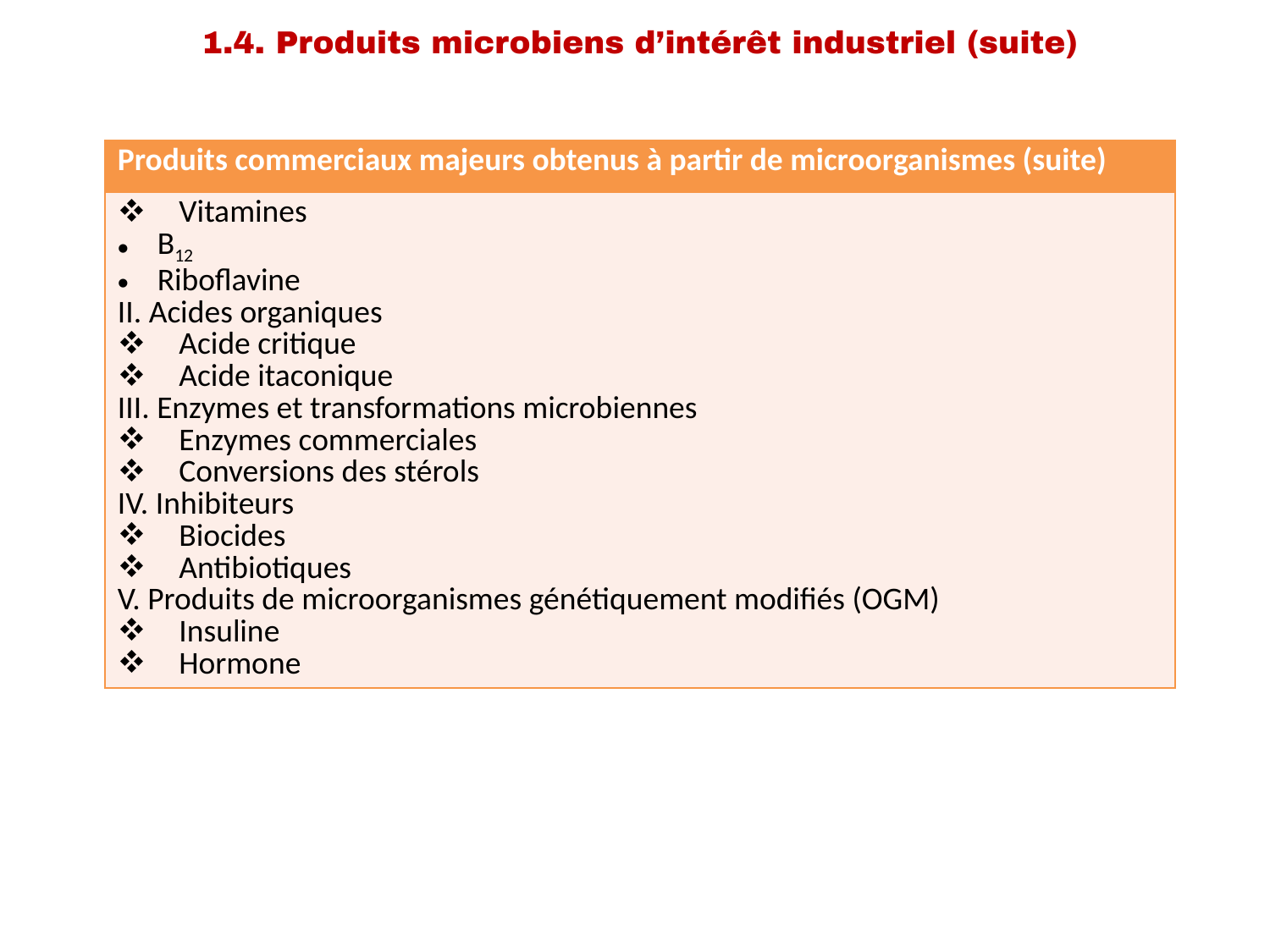

1.4. Produits microbiens d’intérêt industriel (suite)
| Produits commerciaux majeurs obtenus à partir de microorganismes (suite) |
| --- |
| Vitamines B12 Riboflavine II. Acides organiques Acide critique Acide itaconique III. Enzymes et transformations microbiennes Enzymes commerciales Conversions des stérols IV. Inhibiteurs Biocides Antibiotiques V. Produits de microorganismes génétiquement modifiés (OGM) Insuline Hormone |